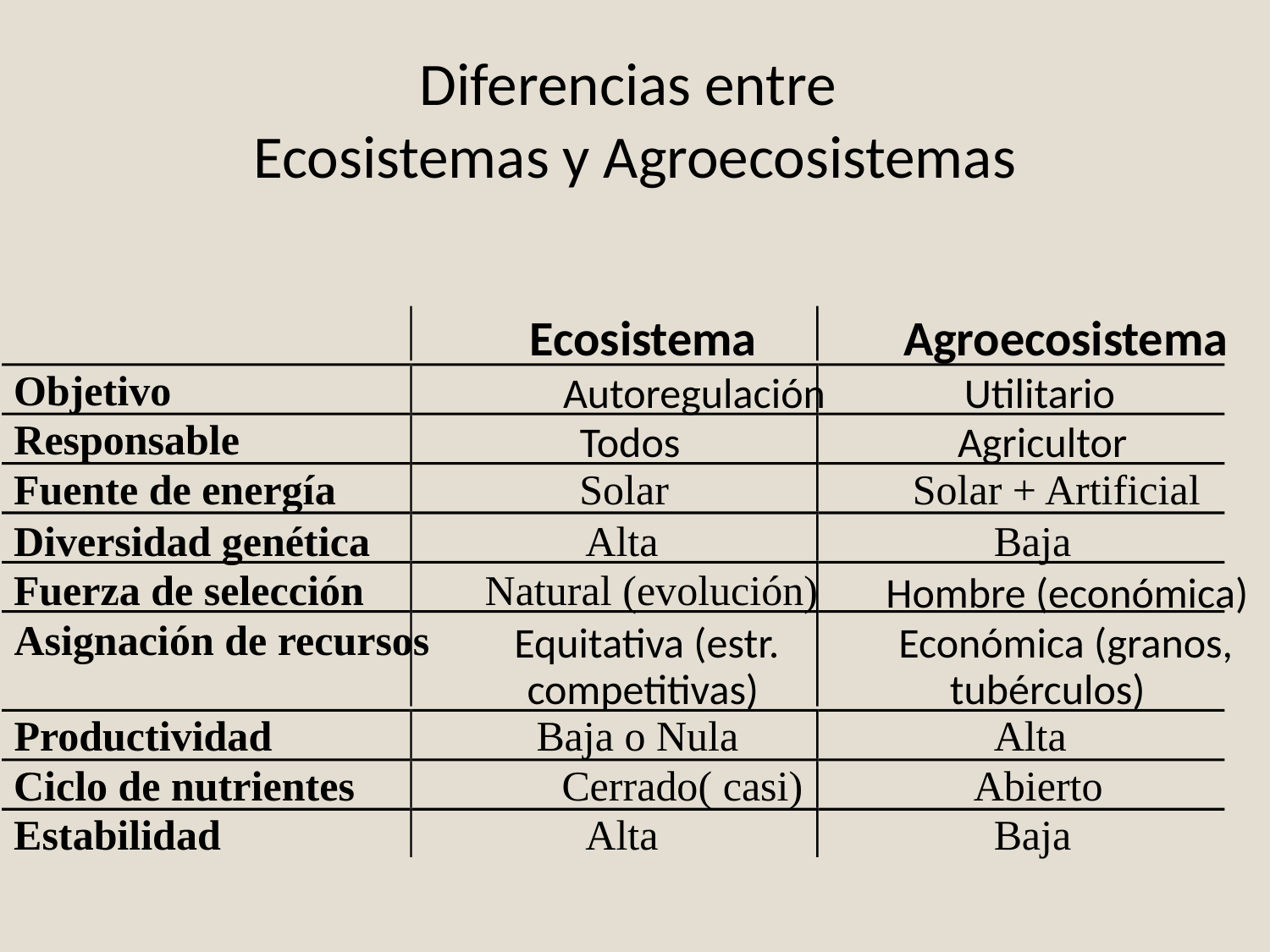

# Diferencias entre Ecosistemas y Agroecosistemas

Ecosistema

Agroecosistema

Objetivo

Autoregulación

Utilitario

Responsable

Todos

Agricultor

Fuente de energía

Solar

Solar + Artificial

Diversidad genética

Alta

Baja

Fuerza de selección

Natural (evolución)

Hombre (económica)

Asignación de recursos

Equitativa (estr.
Económica (granos,
competitivas)
tubérculos)

Productividad

Baja o Nula

Alta

Ciclo de nutrientes

Cerrado( casi)

Abierto

Estabilidad

Alta

Baja